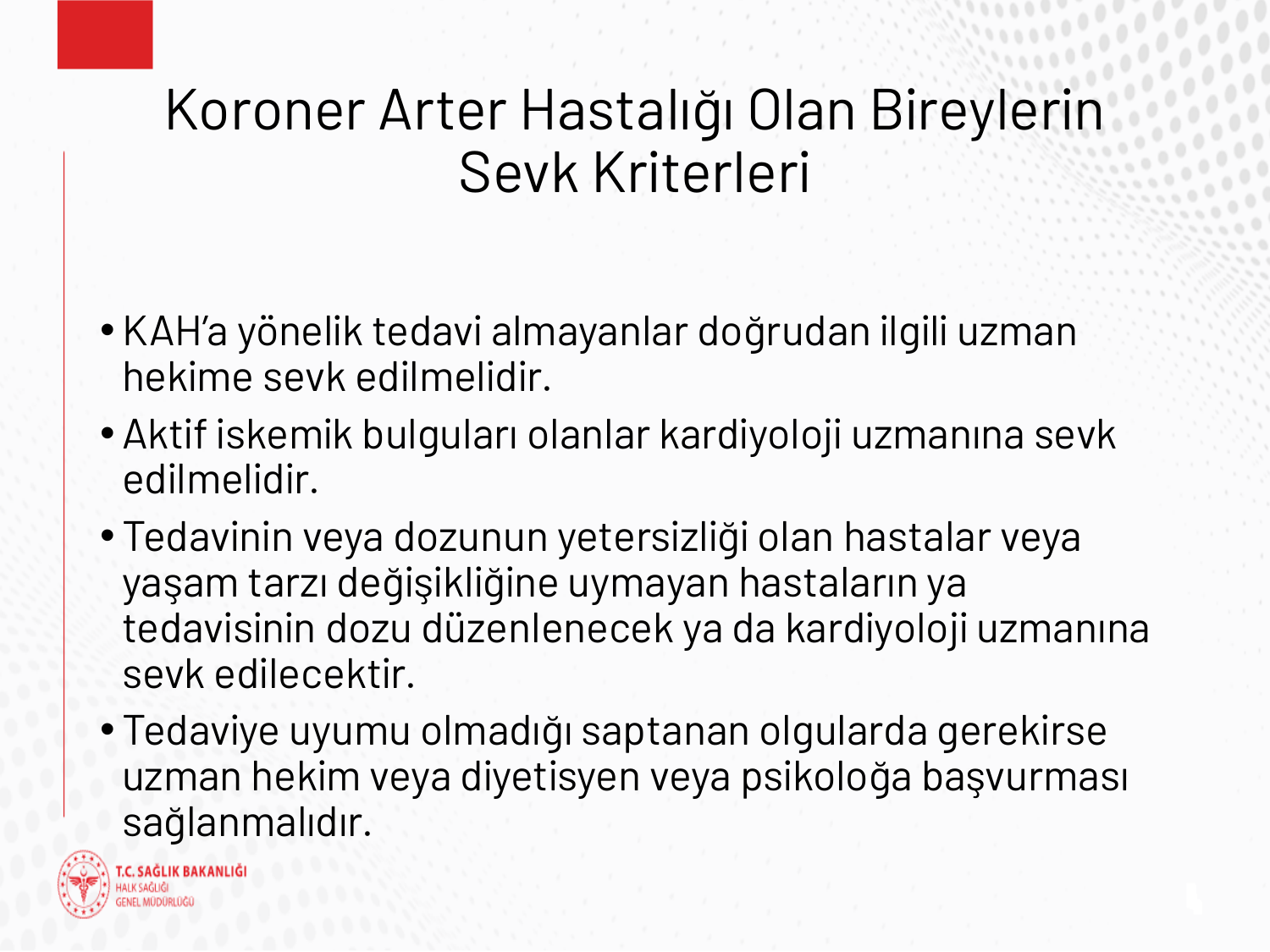

# Koroner Arter Hastalığı Olan Bireylerin Sevk Kriterleri

KAH’a yönelik tedavi almayanlar doğrudan ilgili uzman hekime sevk edilmelidir.
Aktif iskemik bulguları olanlar kardiyoloji uzmanına sevk edilmelidir.
Tedavinin veya dozunun yetersizliği olan hastalar veya yaşam tarzı değişikliğine uymayan hastaların ya tedavisinin dozu düzenlenecek ya da kardiyoloji uzmanına sevk edilecektir.
Tedaviye uyumu olmadığı saptanan olgularda gerekirse uzman hekim veya diyetisyen veya psikoloğa başvurması sağlanmalıdır.